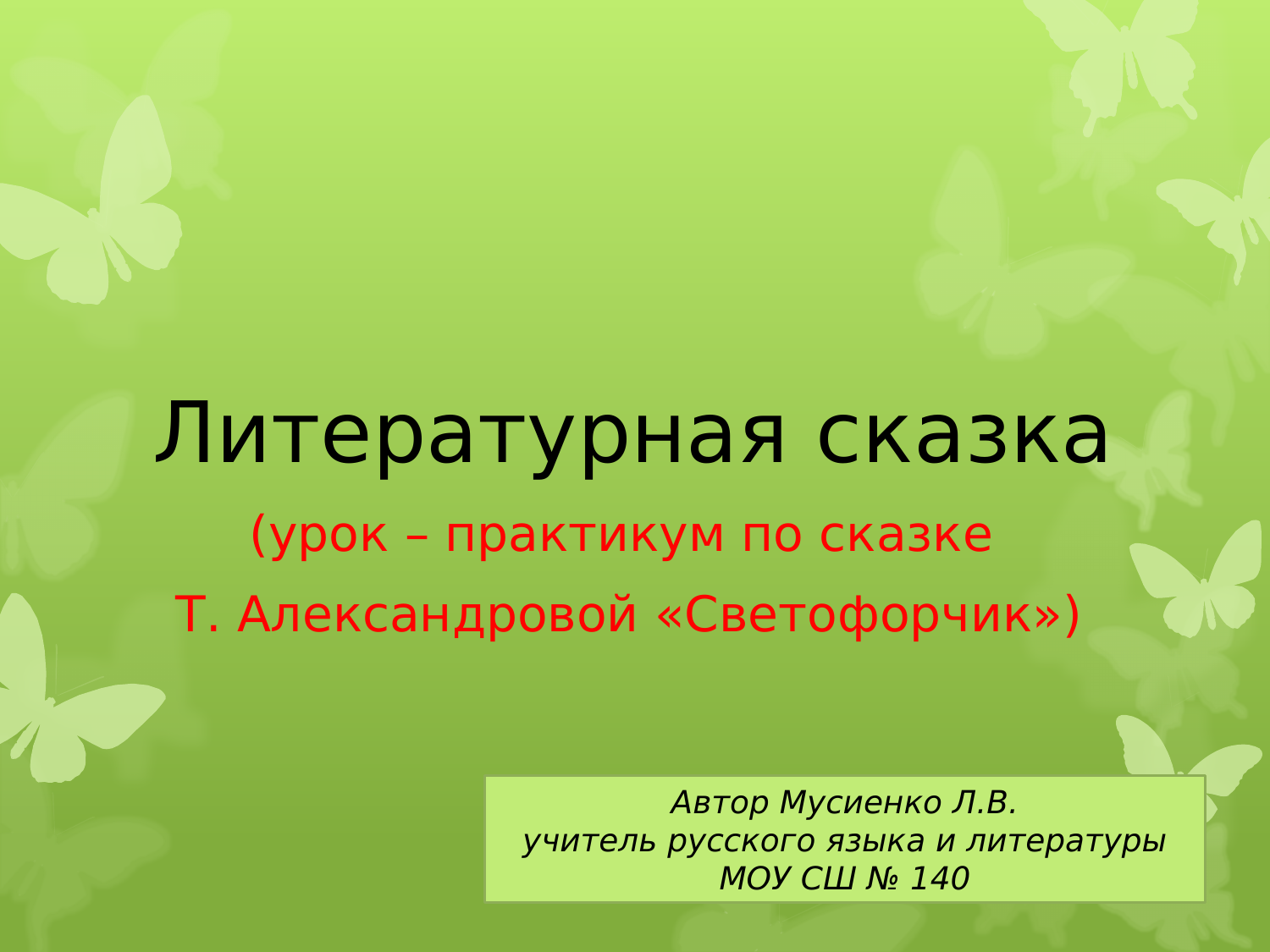

# Литературная сказка
(урок – практикум по сказке
Т. Александровой «Светофорчик»)
Автор Мусиенко Л.В.
учитель русского языка и литературы МОУ СШ № 140